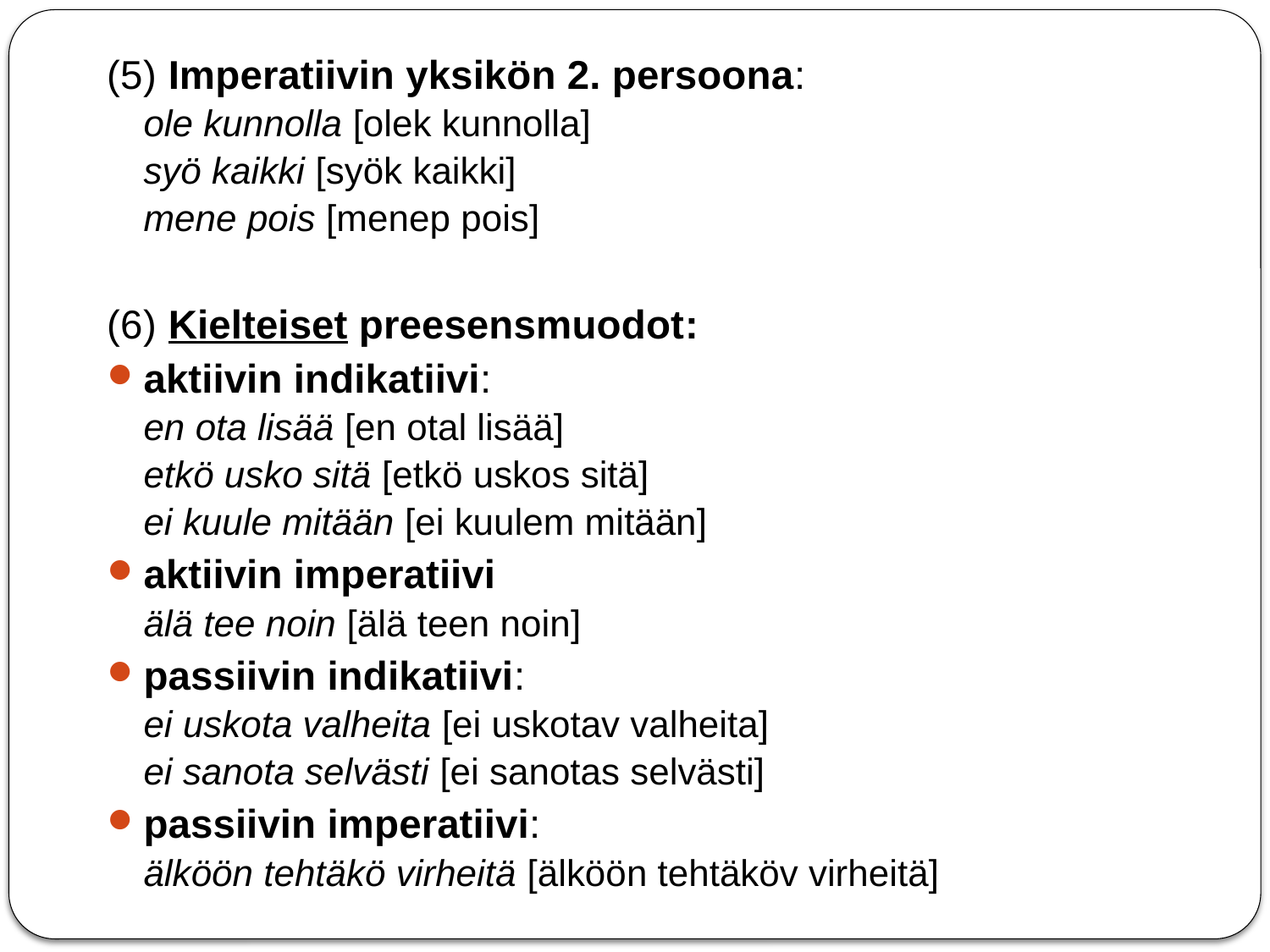

(5) Imperatiivin yksikön 2. persoona:
ole kunnolla [olek kunnolla]
syö kaikki [syök kaikki]
mene pois [menep pois]

(6) Kielteiset preesensmuodot:
aktiivin indikatiivi:
en ota lisää [en otal lisää]
etkö usko sitä [etkö uskos sitä]
ei kuule mitään [ei kuulem mitään]
aktiivin imperatiivi
älä tee noin [älä teen noin]
passiivin indikatiivi:
ei uskota valheita [ei uskotav valheita]
ei sanota selvästi [ei sanotas selvästi]
passiivin imperatiivi:
älköön tehtäkö virheitä [älköön tehtäköv virheitä]